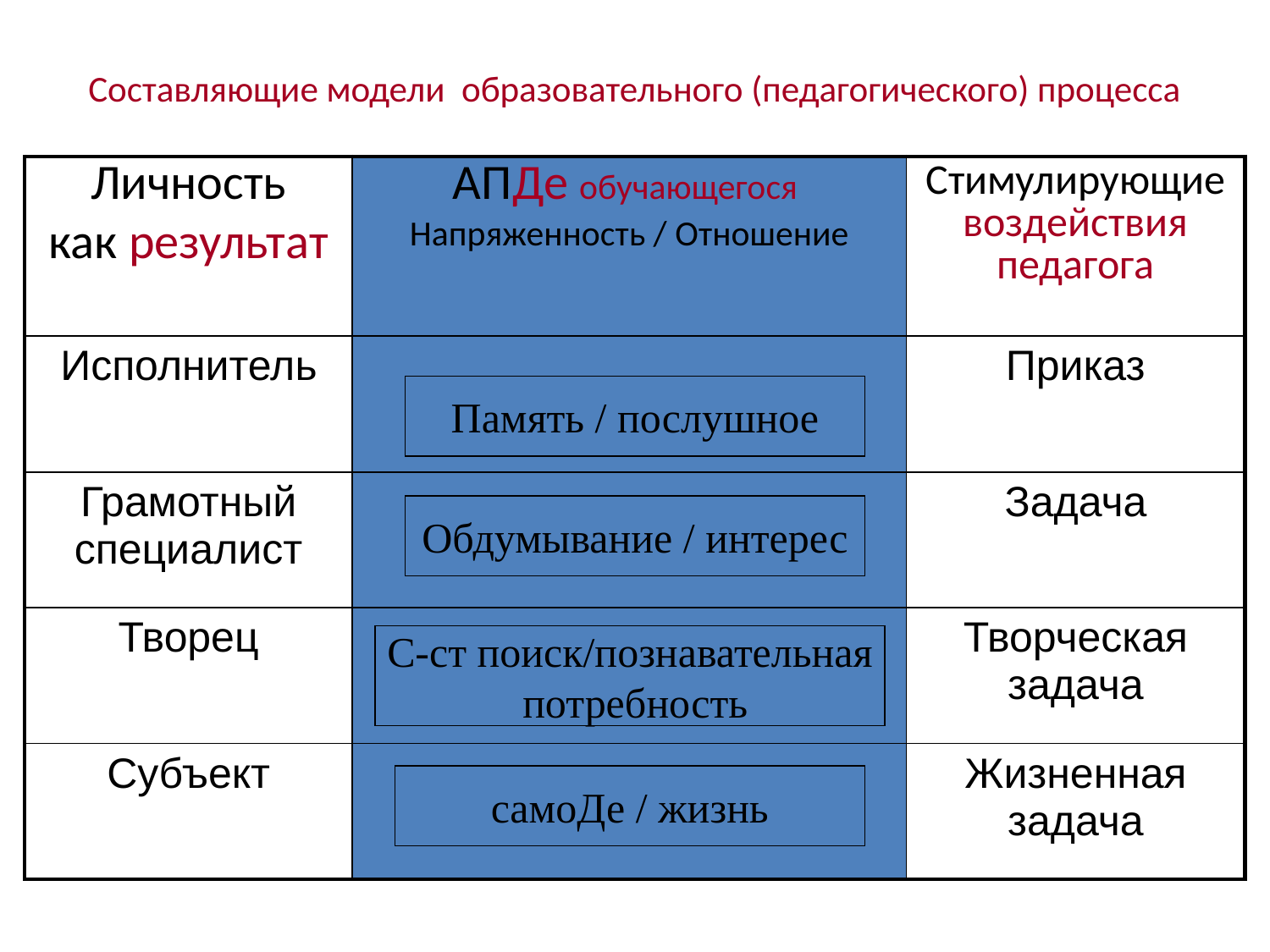

Составляющие модели  образовательного (педагогического) процесса
| Личность как результат | АПДе обучающегося Напряженность / Отношение | Стимулирующие воздействия педагога |
| --- | --- | --- |
| Исполнитель |  | Приказ |
| Грамотный специалист |  | Задача |
| Творец |  | Творческая задача |
| Субъект |  | Жизненная задача |
Память / послушное
Обдумывание / интерес
С-ст поиск/познавательная
 потребность
самоДе / жизнь